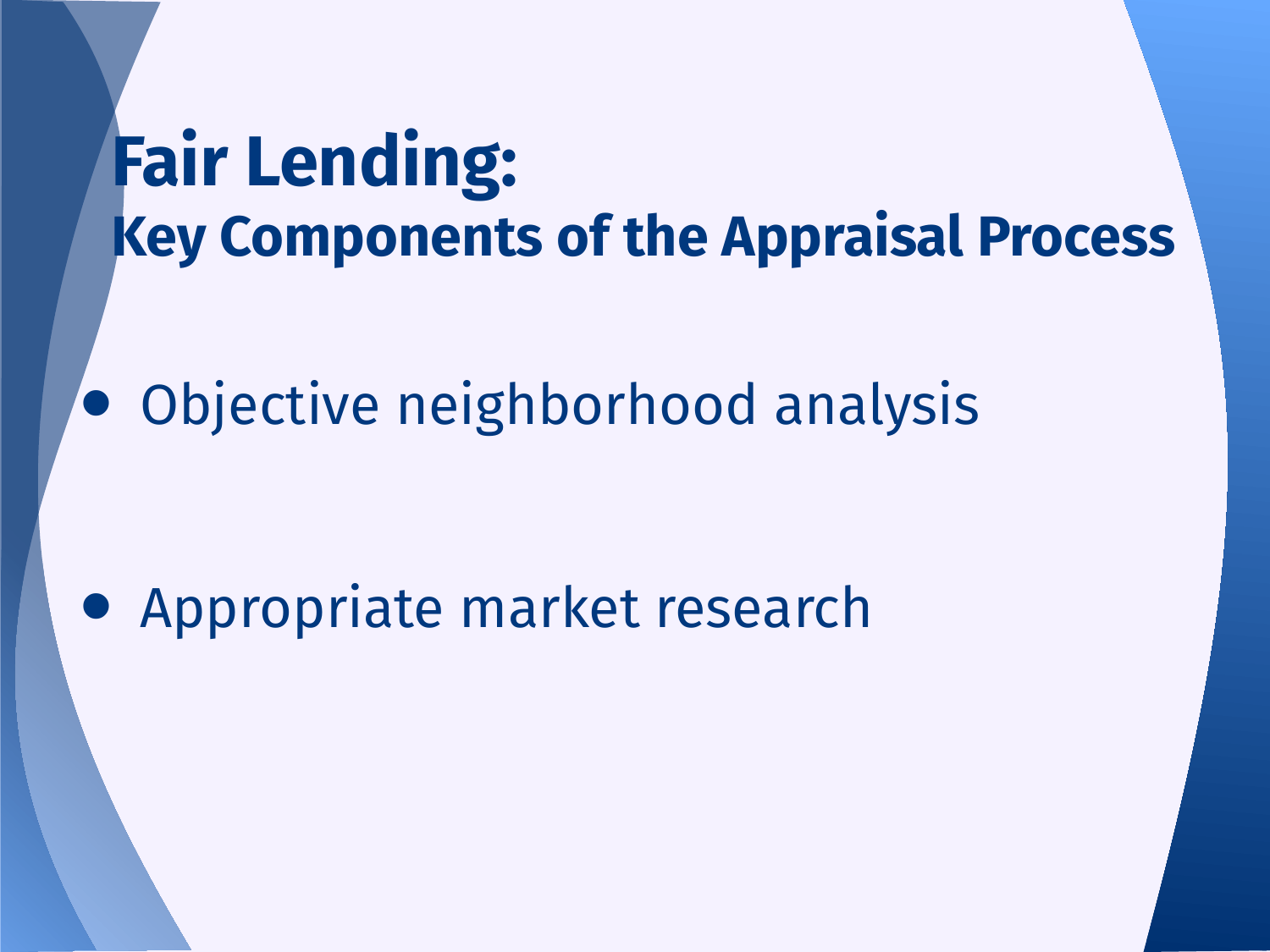

# Fair Lending:
Key Components of the Appraisal Process
Objective neighborhood analysis

Appropriate market research